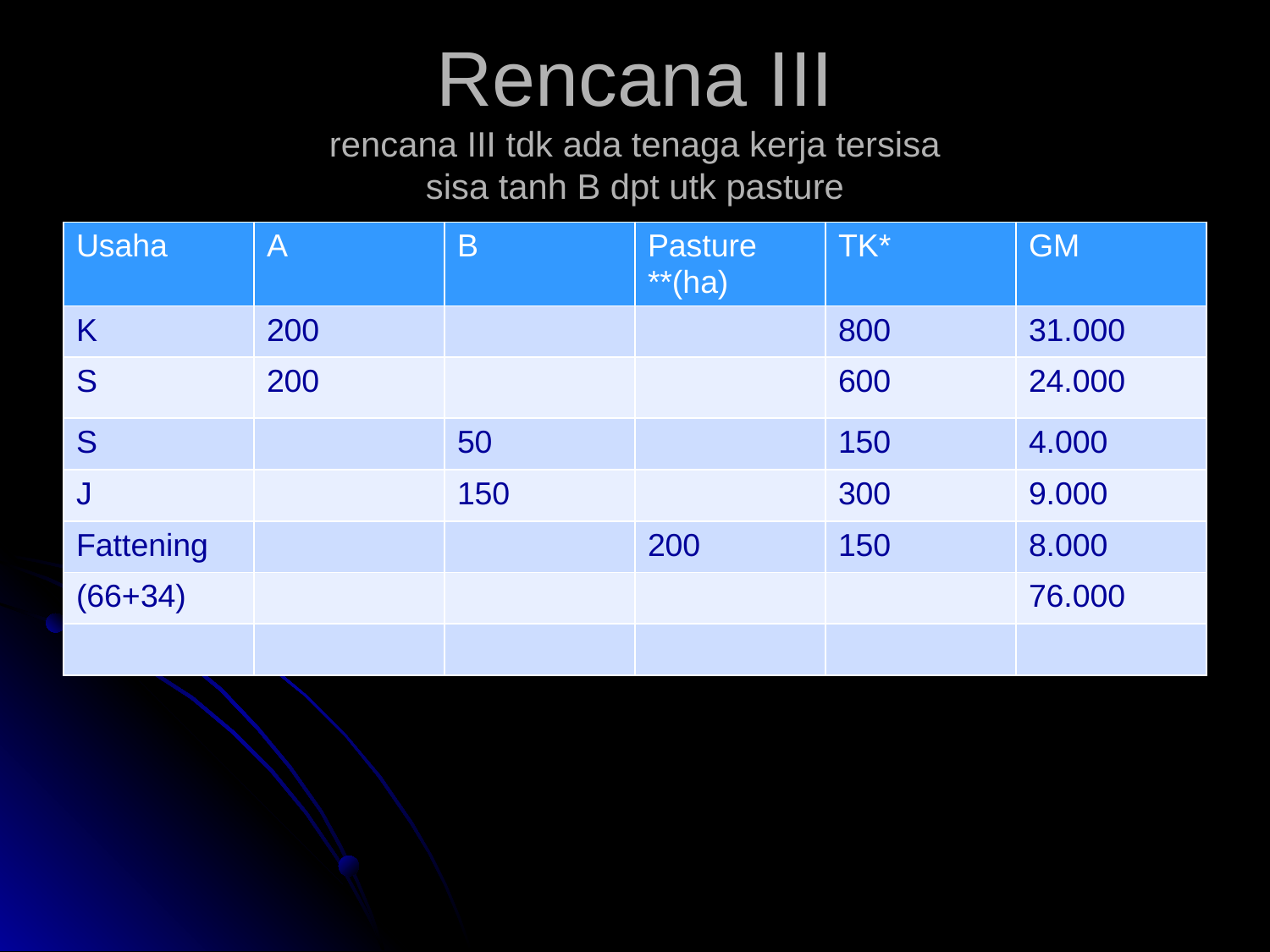

# Rencana III rencana III tdk ada tenaga kerja tersisa sisa tanh B dpt utk pasture
| Usaha | A | B | Pasture \*\*(ha) | TK\* | GM |
| --- | --- | --- | --- | --- | --- |
| K | 200 |  |  | 800 | 31.000 |
| S | 200 |  |  | 600 | 24.000 |
| S |  | 50 |  | 150 | 4.000 |
| J |  | 150 |  | 300 | 9.000 |
| Fattening |  |  | 200 | 150 | 8.000 |
| (66+34) |  |  |  |  | 76.000 |
|  |  |  |  |  |  |